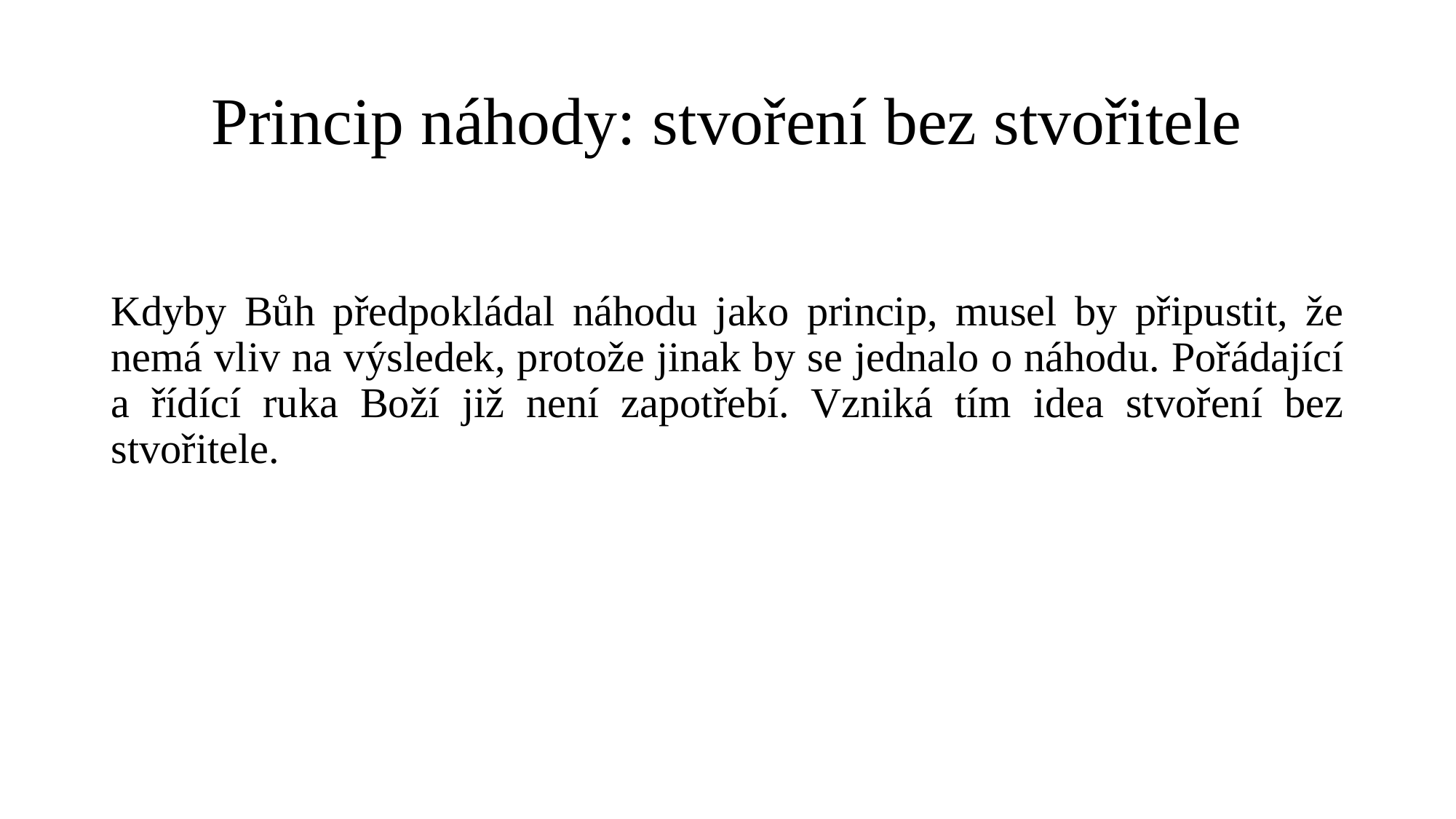

# Princip náhody: stvoření bez stvořitele

Kdyby Bůh předpokládal náhodu jako princip, musel by připustit, že nemá vliv na výsledek, protože jinak by se jednalo o náhodu. Pořádající a řídící ruka Boží již není zapotřebí. Vzniká tím idea stvoření bez stvořitele.